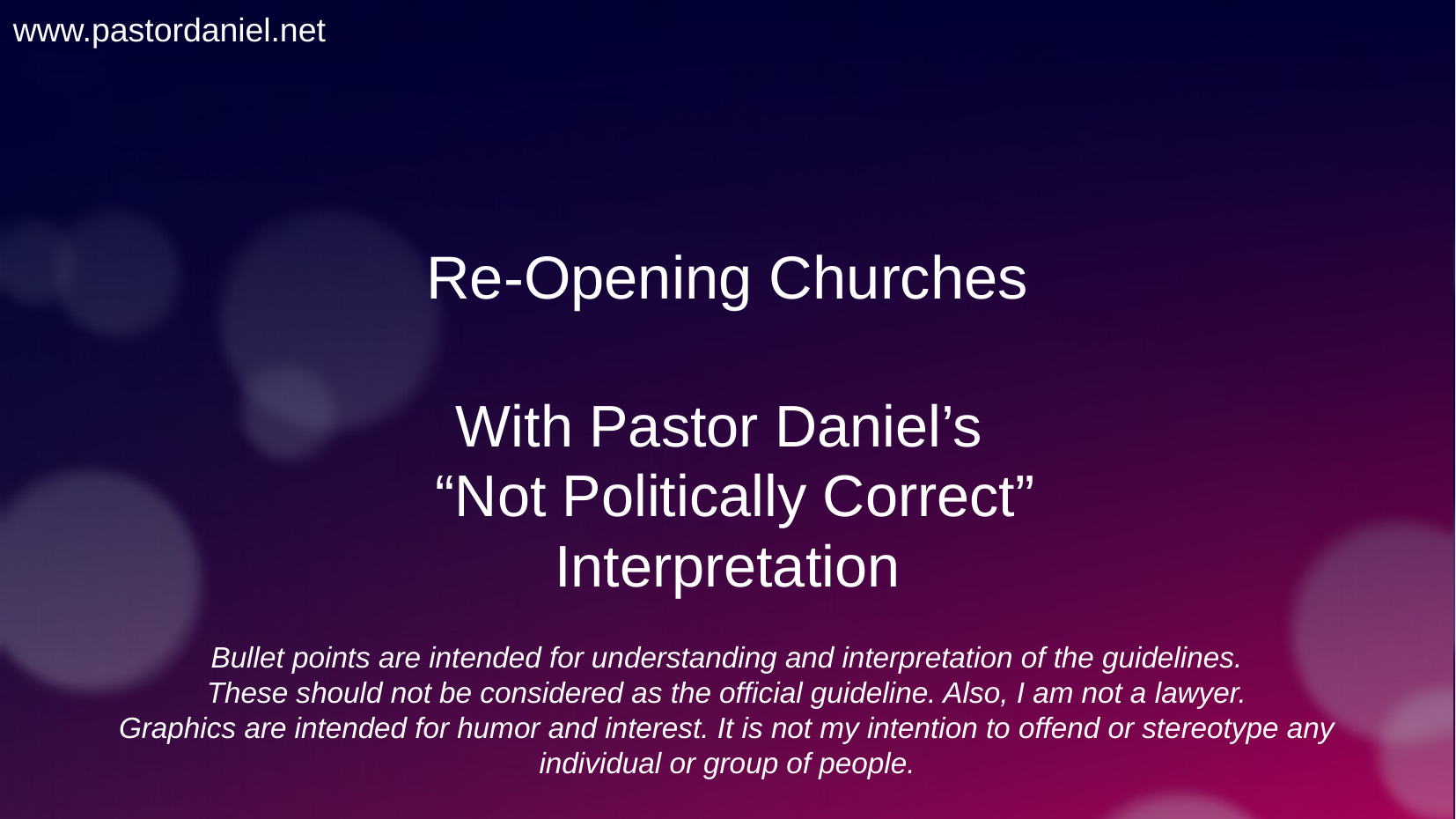

www.pastordaniel.net
Re-Opening Churches
With Pastor Daniel’s
 “Not Politically Correct”
Interpretation
Bullet points are intended for understanding and interpretation of the guidelines.
These should not be considered as the official guideline. Also, I am not a lawyer.
Graphics are intended for humor and interest. It is not my intention to offend or stereotype any
individual or group of people.